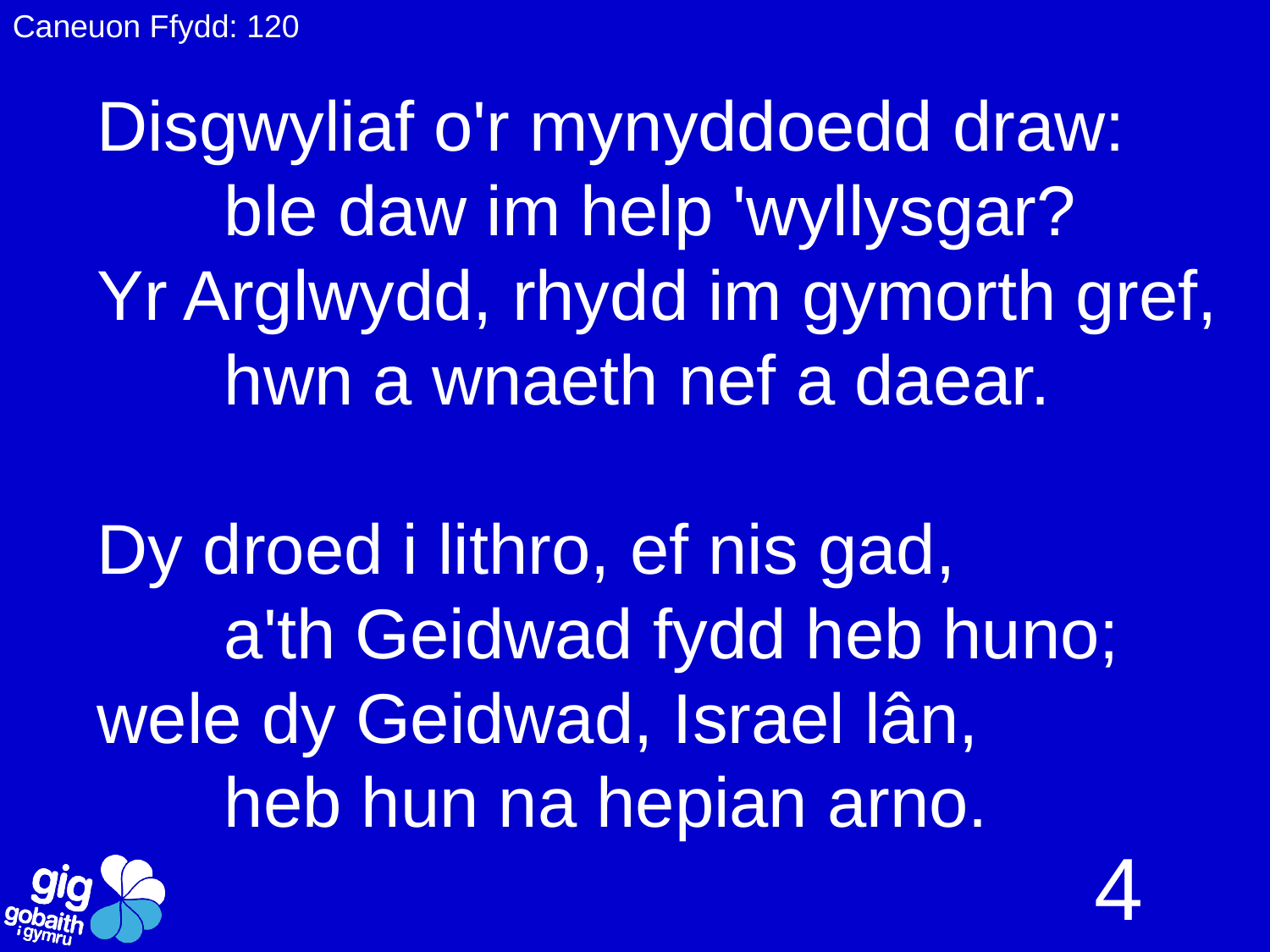

Caneuon Ffydd: 120

Disgwyliaf o'r mynyddoedd draw:
	ble daw im help 'wyllysgar?
Yr Arglwydd, rhydd im gymorth gref,
	hwn a wnaeth nef a daear.

Dy droed i lithro, ef nis gad,
	a'th Geidwad fydd heb huno;
wele dy Geidwad, Israel lân,
	heb hun na hepian arno.
4